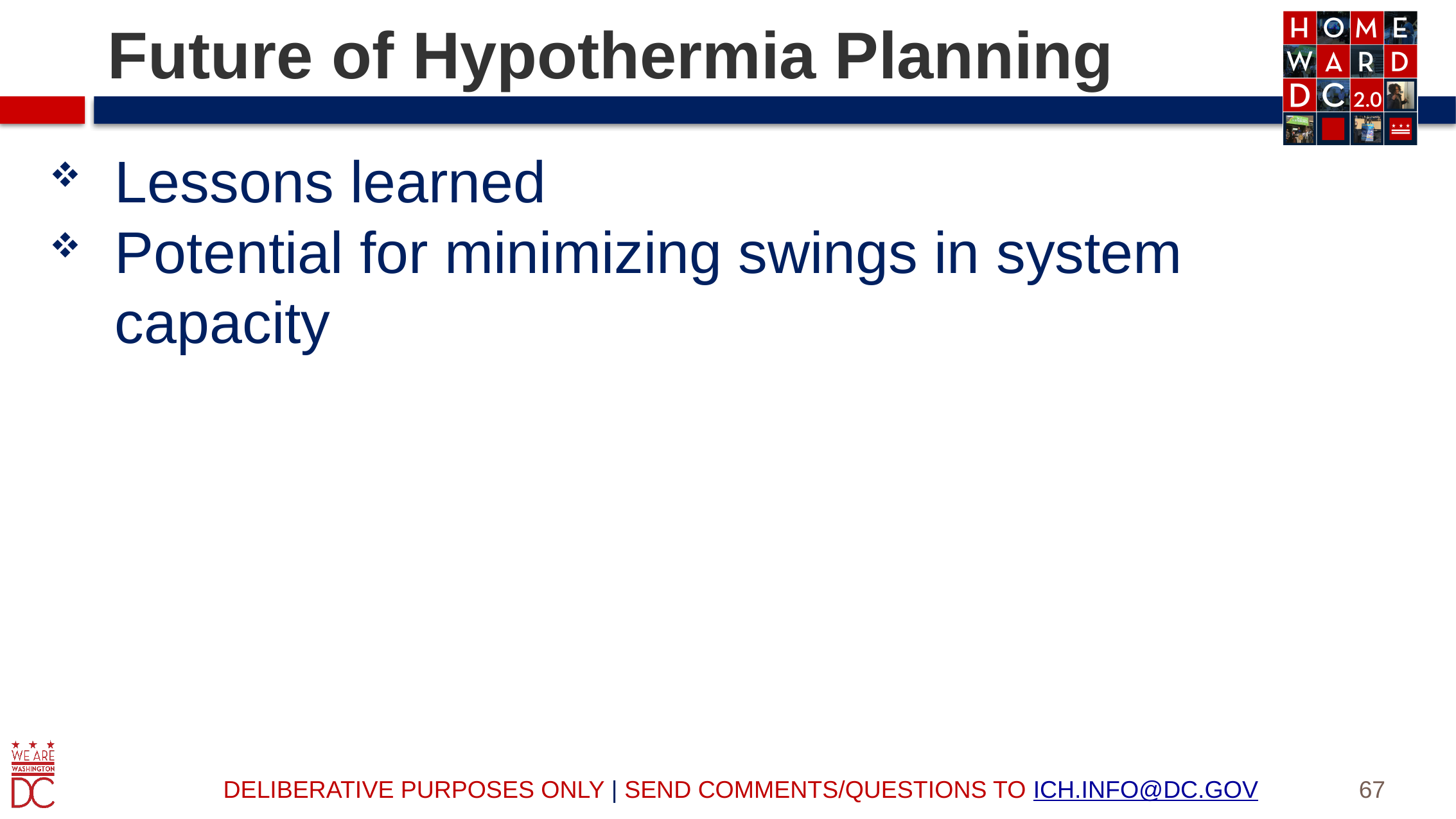

# Future of Hypothermia Planning
Lessons learned
Potential for minimizing swings in system capacity
67